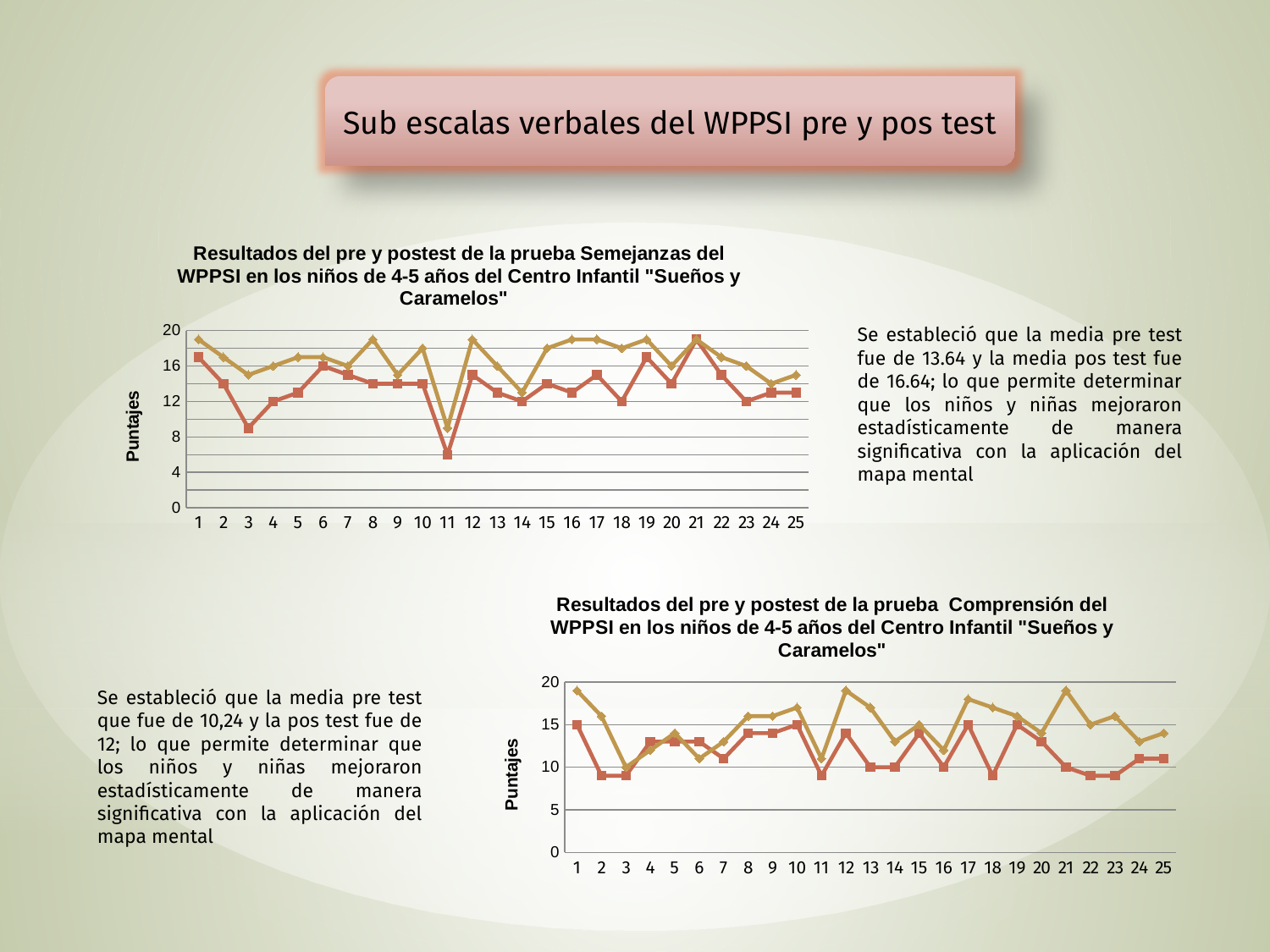

Sub escalas verbales del WPPSI pre y pos test

### Chart: Resultados del pre y postest de la prueba Semejanzas del WPPSI en los niños de 4-5 años del Centro Infantil "Sueños y Caramelos"

| Category | Semejanzas Pretest | Semejanzas Postest |
|---|---|---|
Se estableció que la media pre test fue de 13.64 y la media pos test fue de 16.64; lo que permite determinar que los niños y niñas mejoraron estadísticamente de manera significativa con la aplicación del mapa mental

### Chart: Resultados del pre y postest de la prueba  Comprensión del WPPSI en los niños de 4-5 años del Centro Infantil "Sueños y Caramelos"

| Category | Comprensión Pretest | Comprensión Postest |
|---|---|---|
Se estableció que la media pre test que fue de 10,24 y la pos test fue de 12; lo que permite determinar que los niños y niñas mejoraron estadísticamente de manera significativa con la aplicación del mapa mental